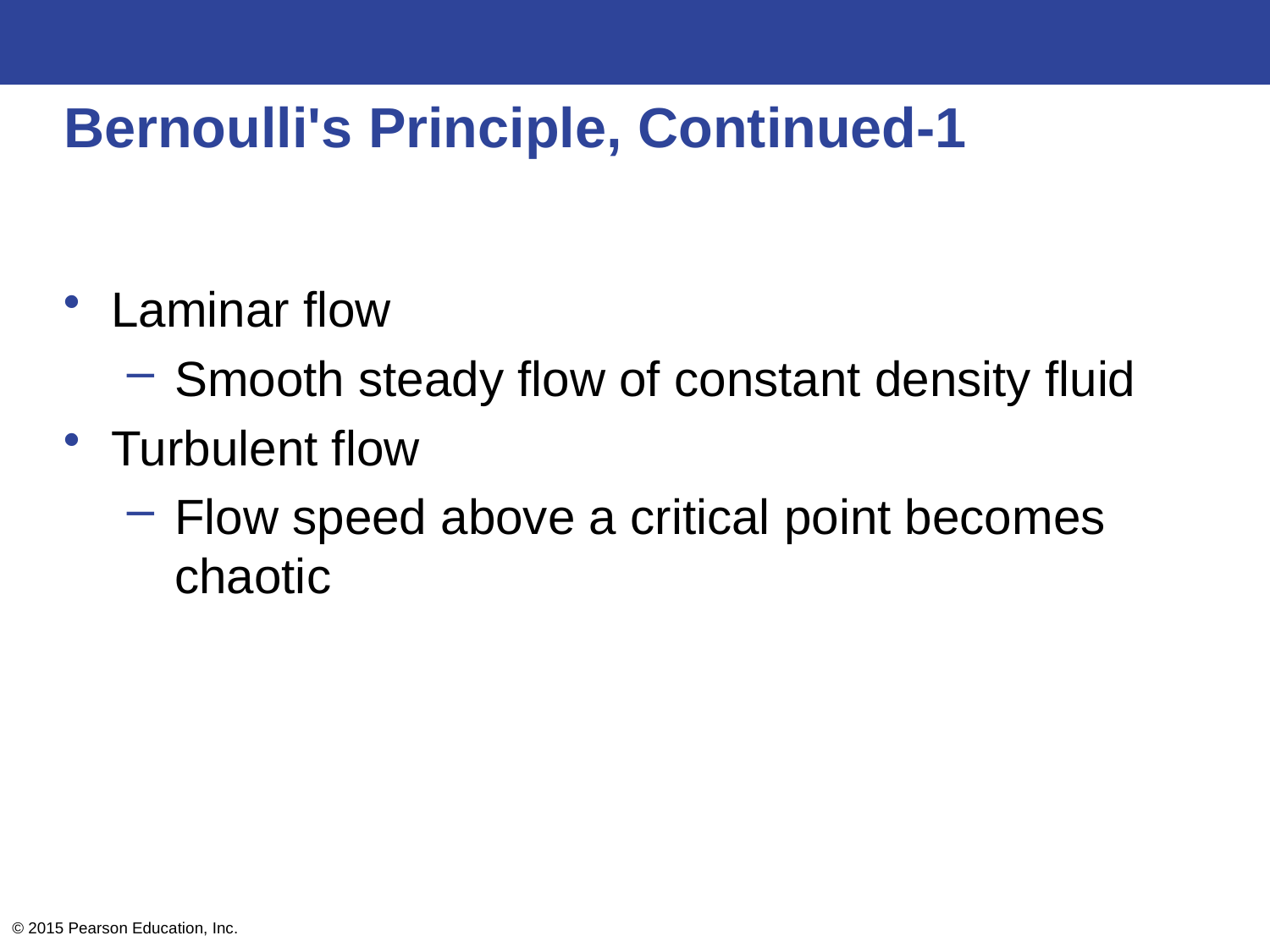

# Bernoulli's Principle, Continued-1
Laminar flow
Smooth steady flow of constant density fluid
Turbulent flow
Flow speed above a critical point becomes chaotic